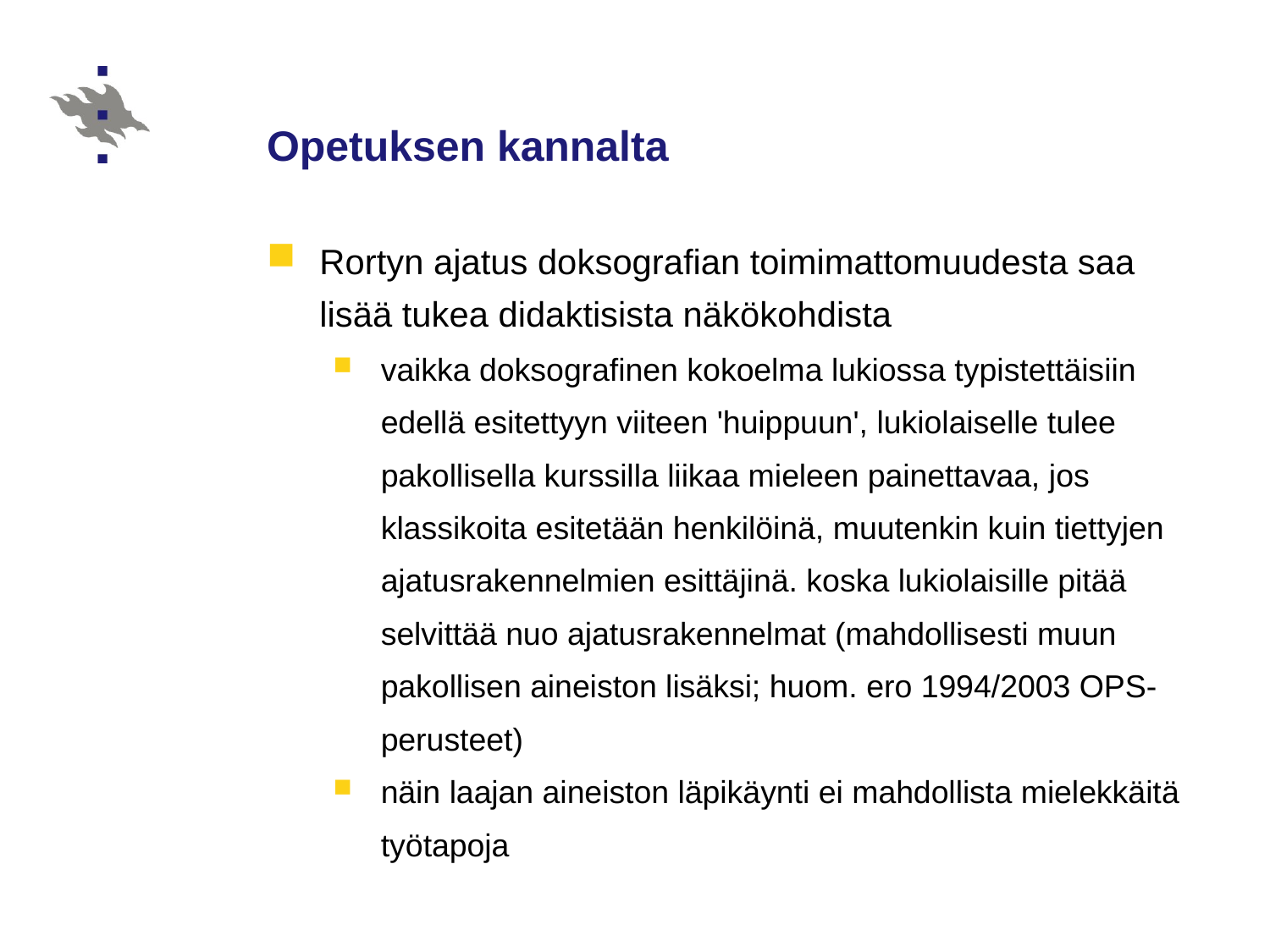

# Opetuksen kannalta
Rortyn ajatus doksografian toimimattomuudesta saa lisää tukea didaktisista näkökohdista
vaikka doksografinen kokoelma lukiossa typistettäisiin edellä esitettyyn viiteen 'huippuun', lukiolaiselle tulee pakollisella kurssilla liikaa mieleen painettavaa, jos klassikoita esitetään henkilöinä, muutenkin kuin tiettyjen ajatusrakennelmien esittäjinä. koska lukiolaisille pitää selvittää nuo ajatusrakennelmat (mahdollisesti muun pakollisen aineiston lisäksi; huom. ero 1994/2003 OPS-perusteet)
näin laajan aineiston läpikäynti ei mahdollista mielekkäitä työtapoja